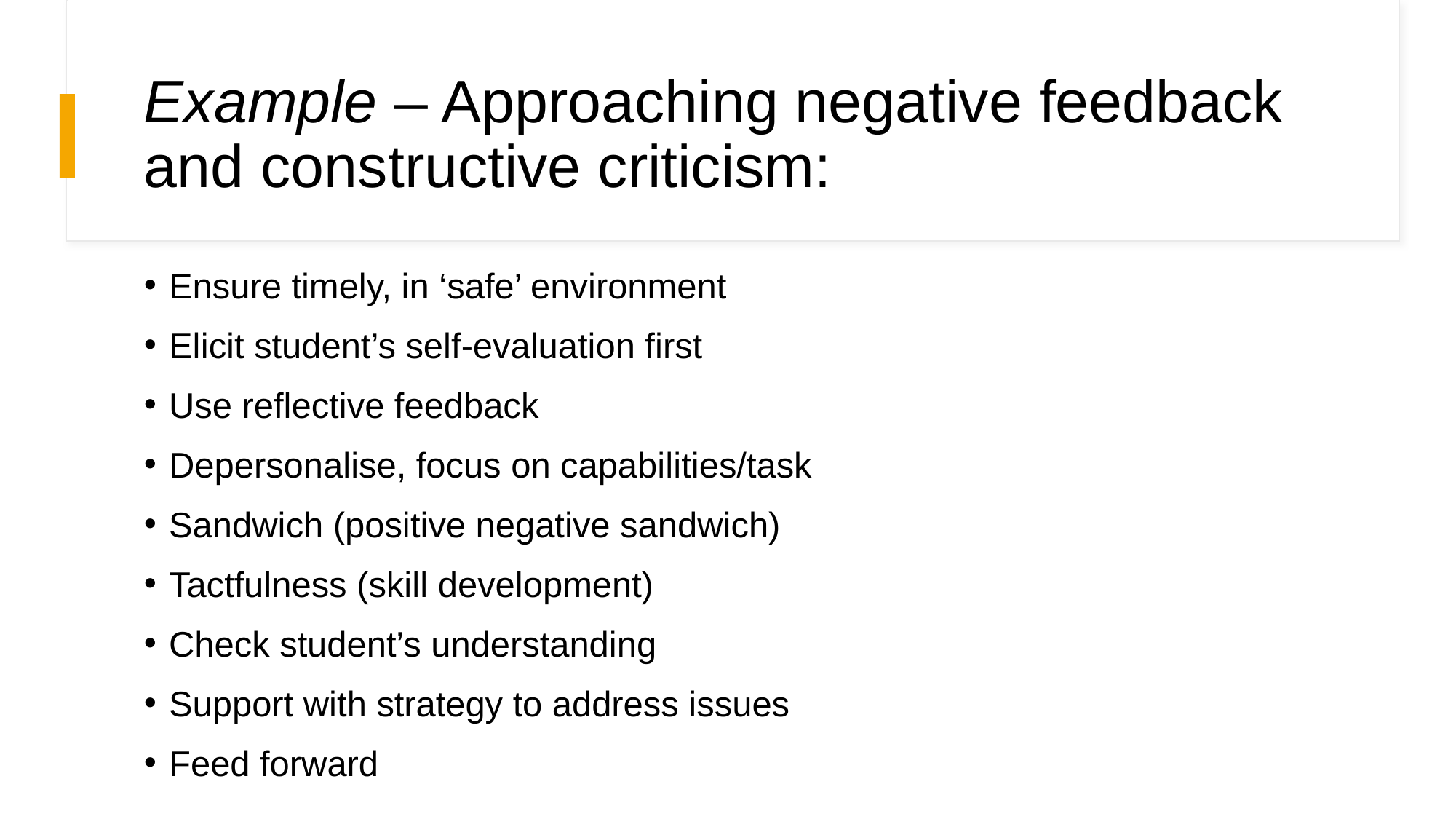

# Example – Approaching negative feedback and constructive criticism:
Ensure timely, in ‘safe’ environment
Elicit student’s self-evaluation first
Use reflective feedback
Depersonalise, focus on capabilities/task
Sandwich (positive negative sandwich)
Tactfulness (skill development)
Check student’s understanding
Support with strategy to address issues
Feed forward